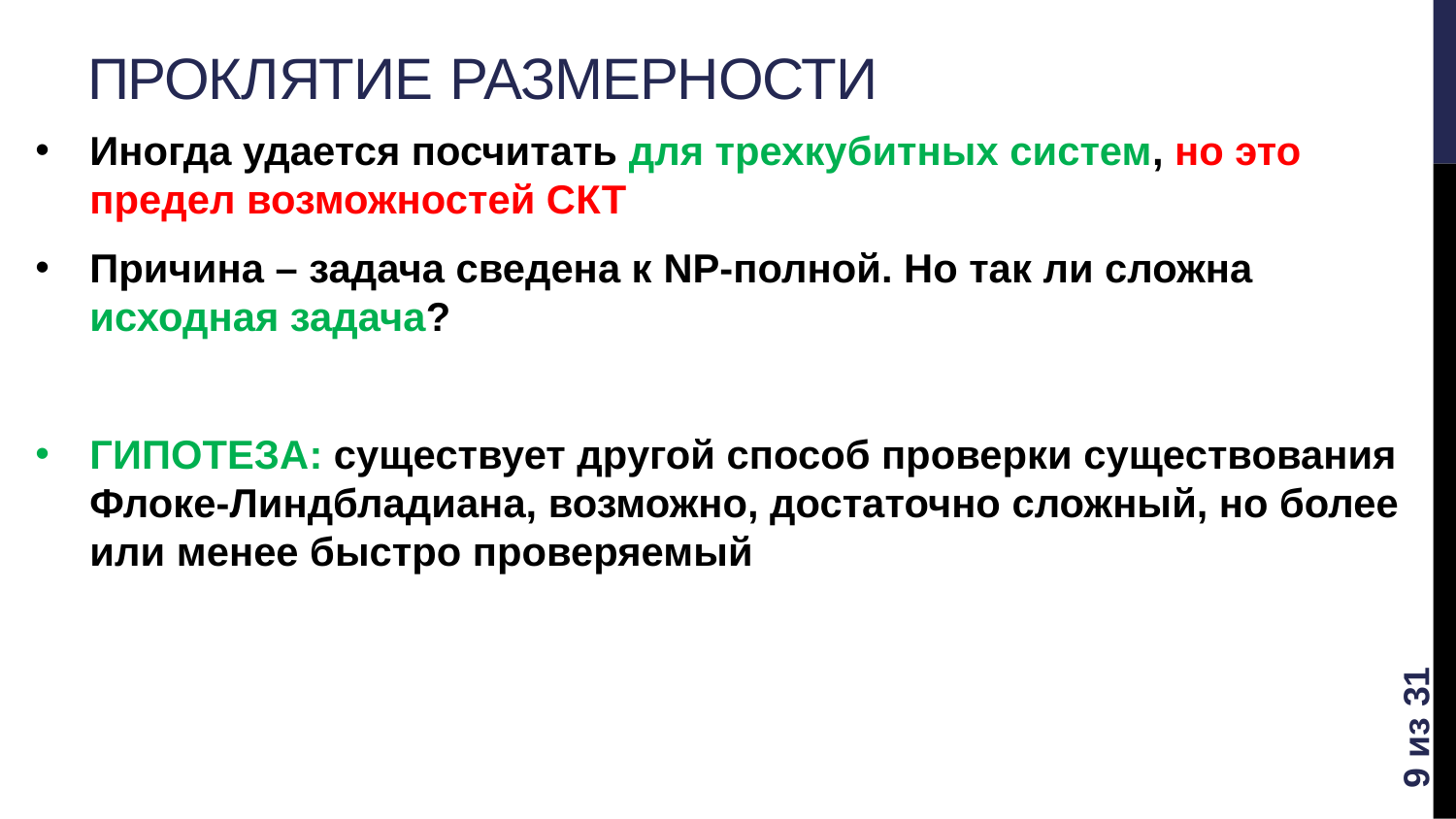

# Проклятие размерности
Иногда удается посчитать для трехкубитных систем, но это предел возможностей СКТ
Причина – задача сведена к NP-полной. Но так ли сложна исходная задача?

ГИПОТЕЗА: существует другой способ проверки существования Флоке-Линдбладиана, возможно, достаточно сложный, но более или менее быстро проверяемый
9 из 31